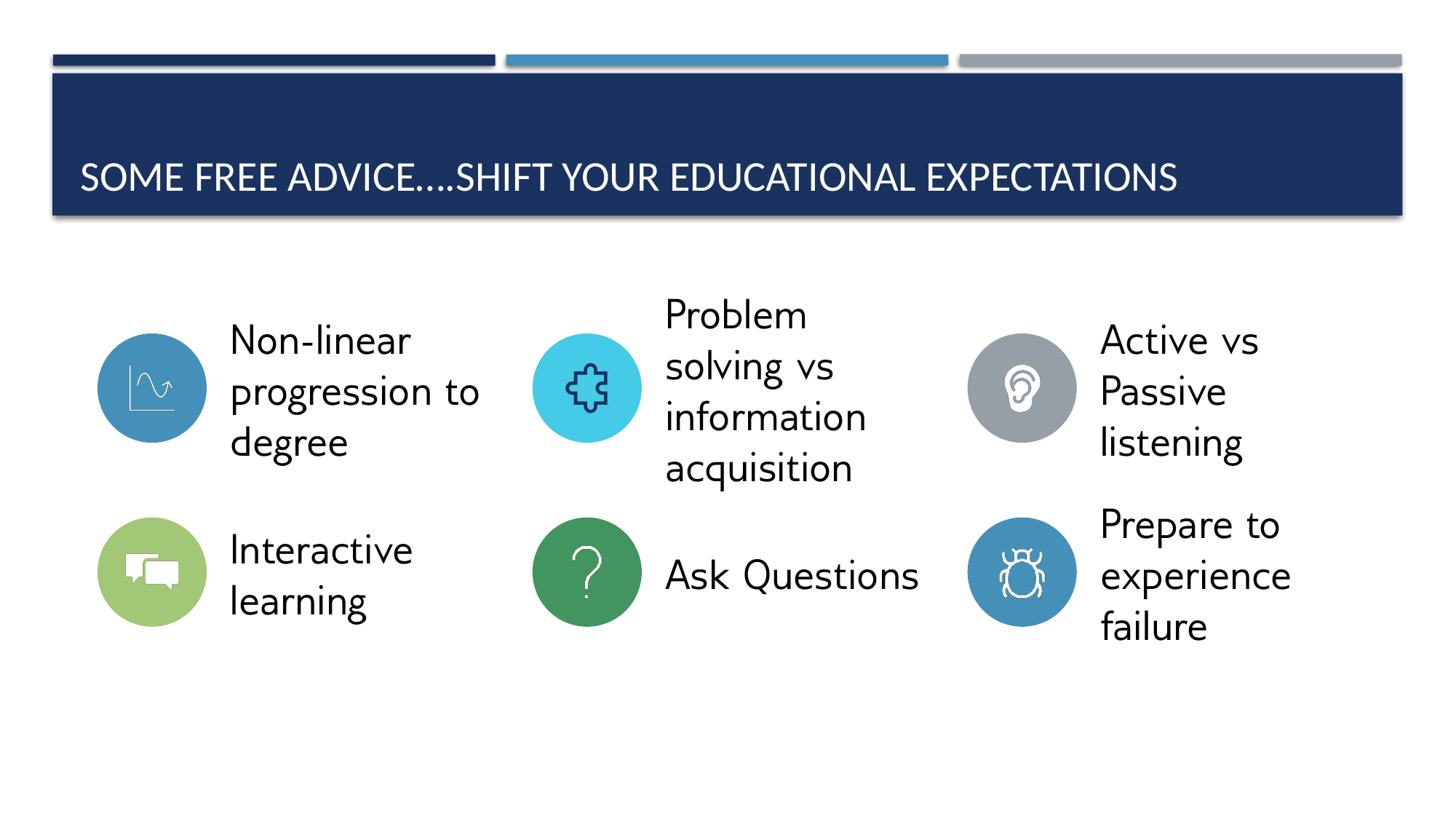

# Some Free advice….Shift your Educational expectations
Non-linear progression to degree
Problem solving vs information acquisition
Active vs Passive listening
Interactive learning
Ask Questions
Prepare to experience failure